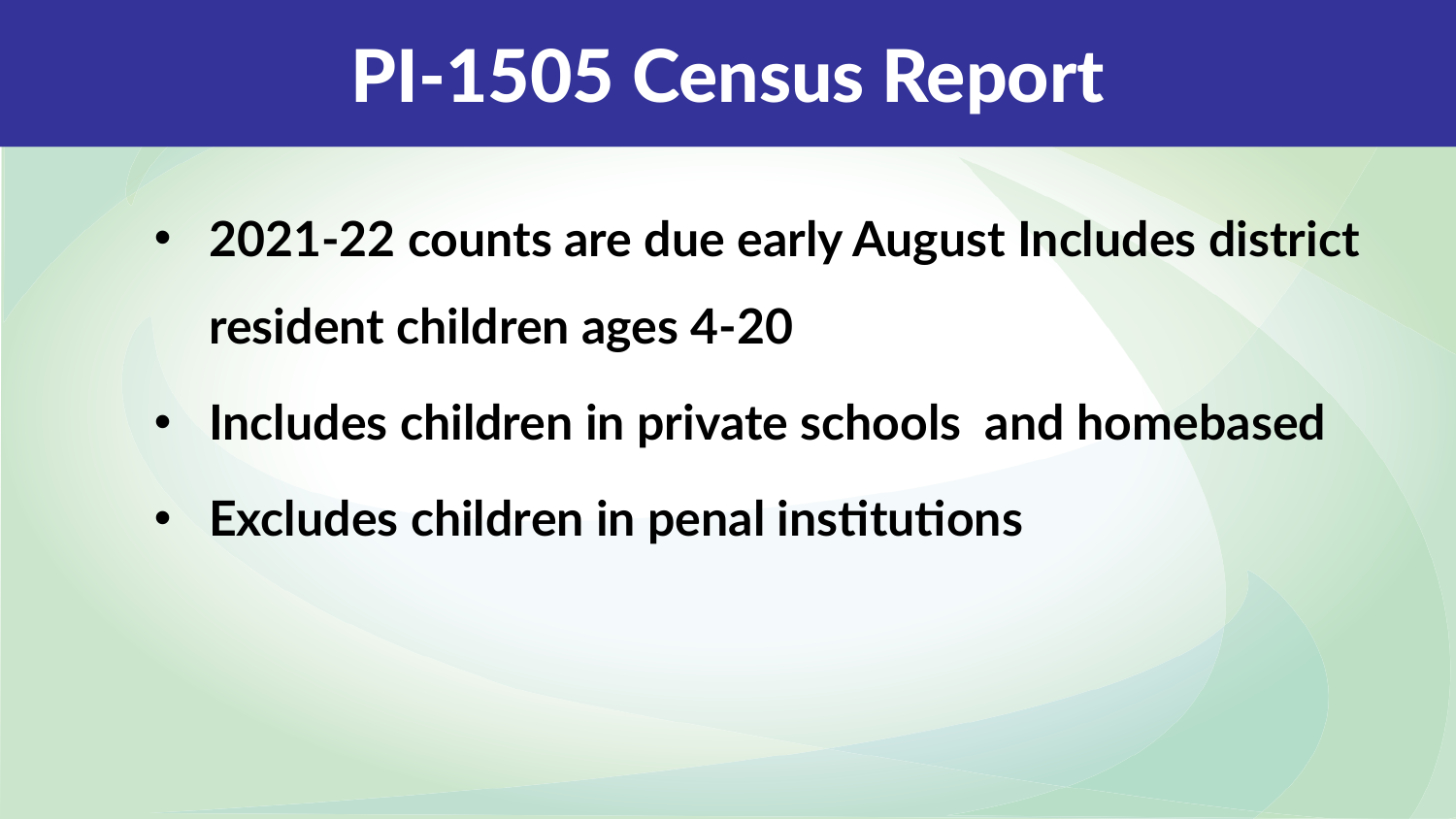

PI-1505 Census Report
2021-22 counts are due early August Includes district resident children ages 4-20
Includes children in private schools  and homebased
Excludes children in penal institutions